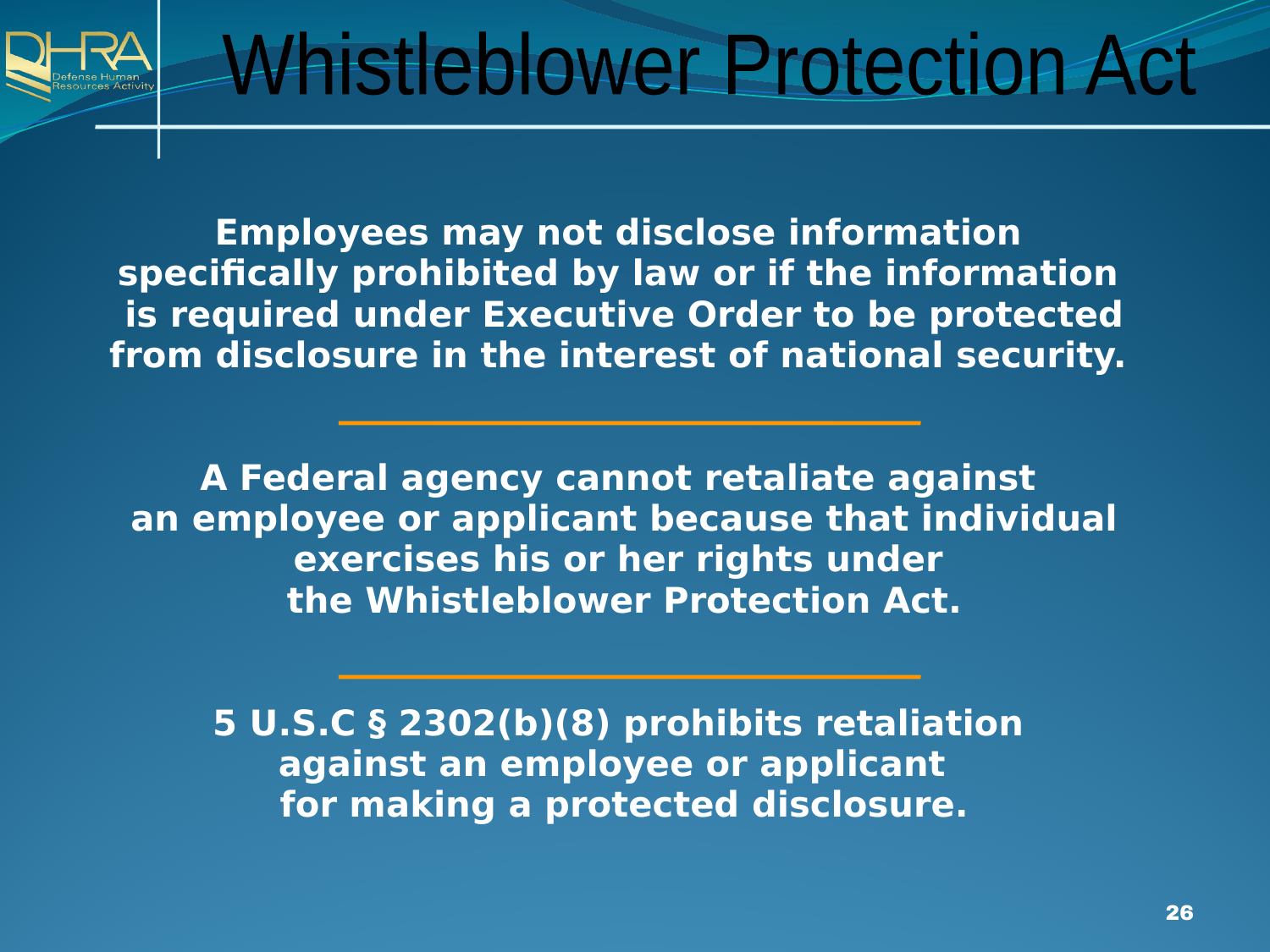

Whistleblower Protection Act
Employees may not disclose information
specifically prohibited by law or if the information
is required under Executive Order to be protected
from disclosure in the interest of national security.

A Federal agency cannot retaliate against
an employee or applicant because that individual
exercises his or her rights under
the Whistleblower Protection Act.

5 U.S.C § 2302(b)(8) prohibits retaliation
against an employee or applicant
for making a protected disclosure.

26